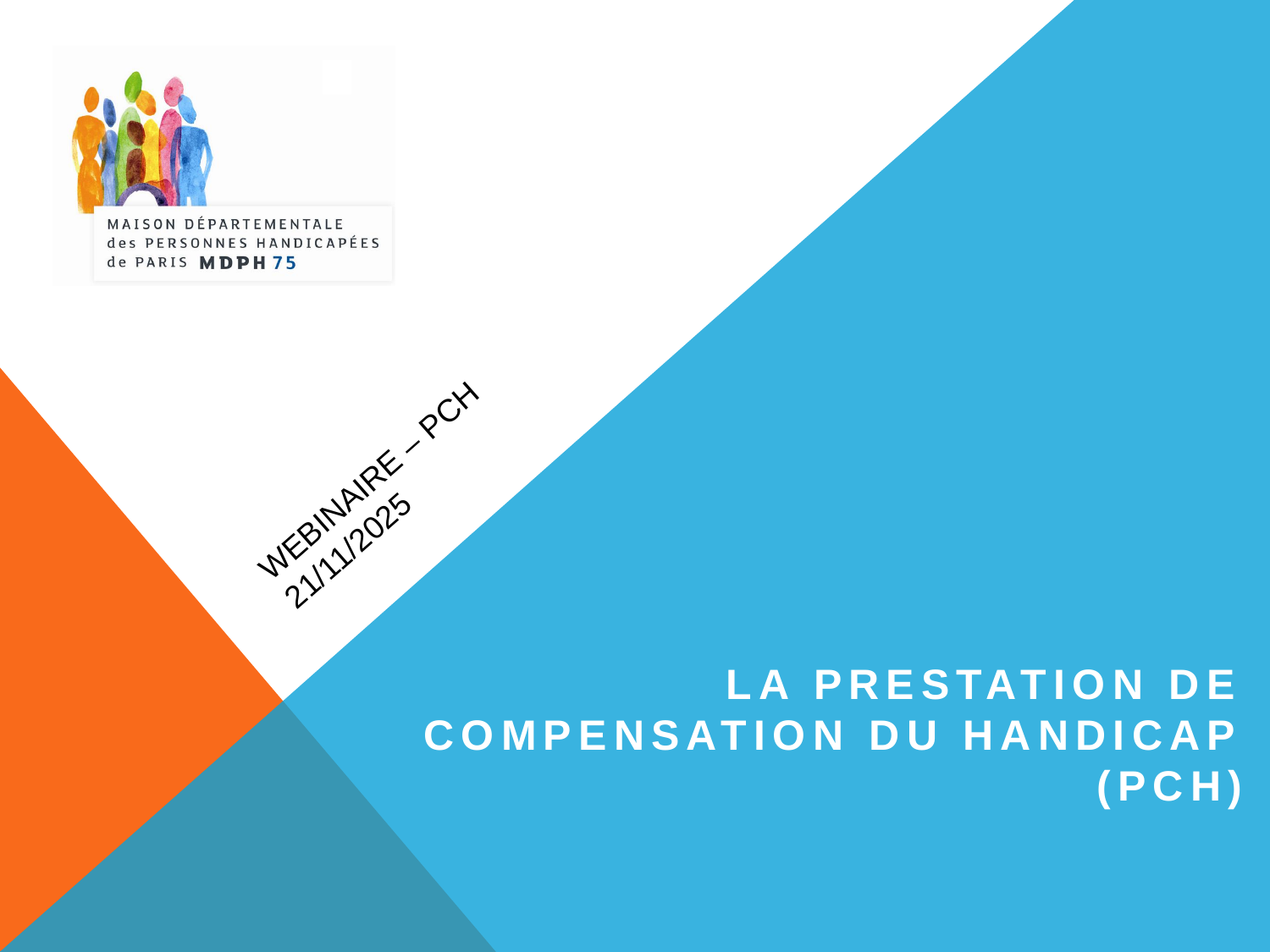

# Webinaire – PCH 21/11/2025
La Prestation de COMPENSATION DU HANDICAP (PCH)